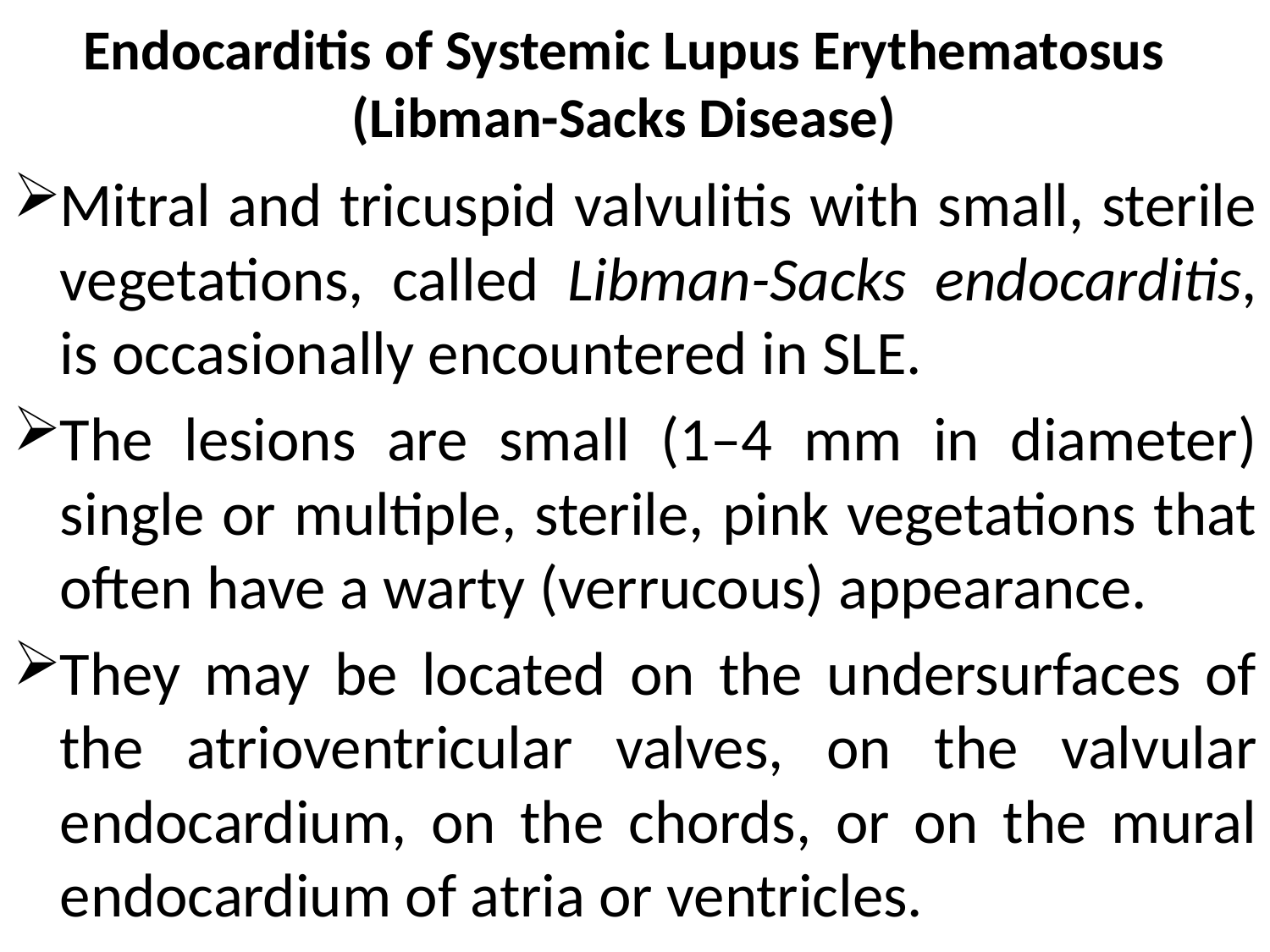

# Endocarditis of Systemic Lupus Erythematosus (Libman-Sacks Disease)
Mitral and tricuspid valvulitis with small, sterile vegetations, called Libman-Sacks endocarditis, is occasionally encountered in SLE.
The lesions are small (1–4 mm in diameter) single or multiple, sterile, pink vegetations that often have a warty (verrucous) appearance.
They may be located on the undersurfaces of the atrioventricular valves, on the valvular endocardium, on the chords, or on the mural endocardium of atria or ventricles.